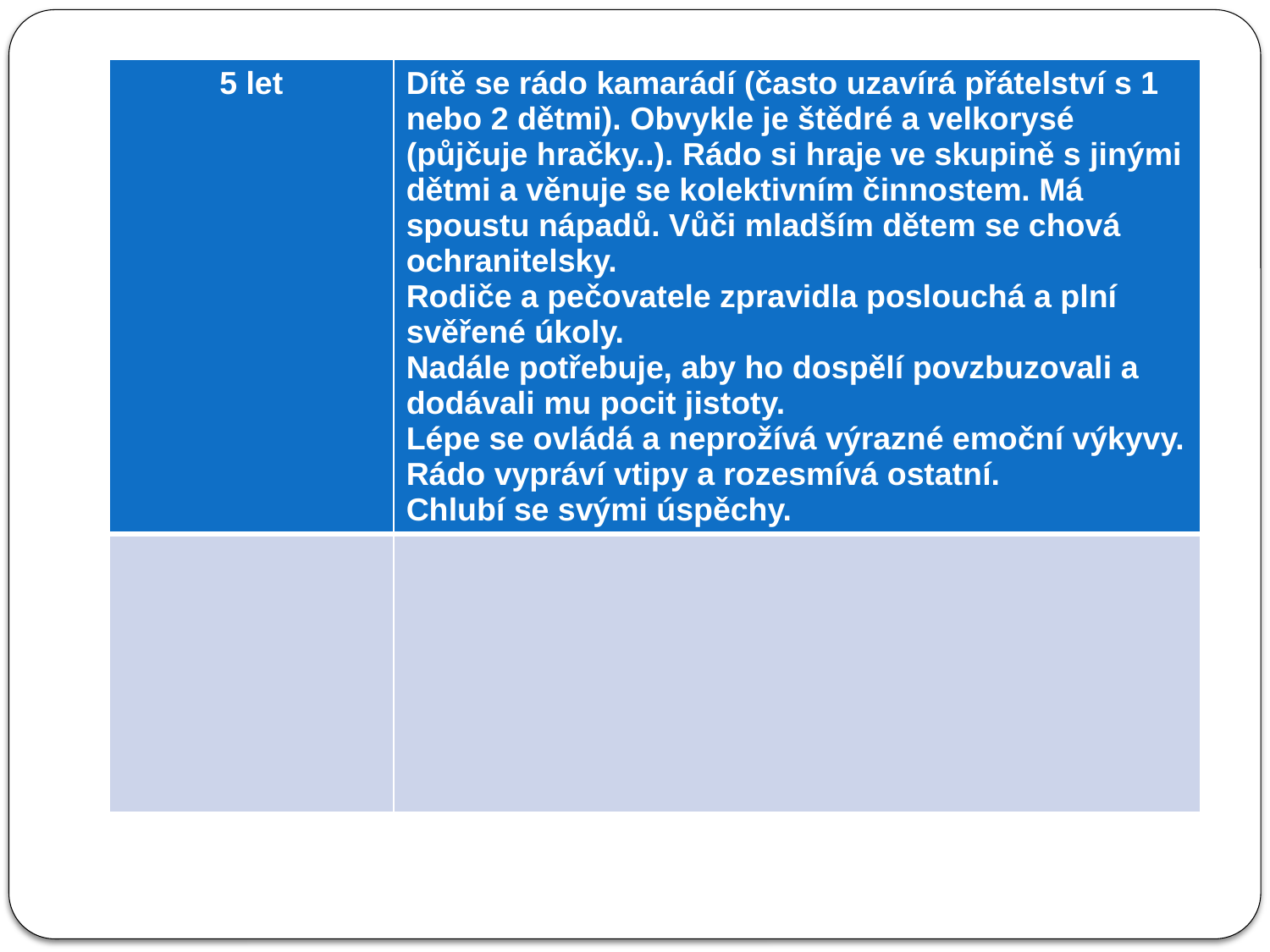

#
| 5 let | Dítě se rádo kamarádí (často uzavírá přátelství s 1 nebo 2 dětmi). Obvykle je štědré a velkorysé (půjčuje hračky..). Rádo si hraje ve skupině s jinými dětmi a věnuje se kolektivním činnostem. Má spoustu nápadů. Vůči mladším dětem se chová ochranitelsky. Rodiče a pečovatele zpravidla poslouchá a plní svěřené úkoly. Nadále potřebuje, aby ho dospělí povzbuzovali a dodávali mu pocit jistoty. Lépe se ovládá a neprožívá výrazné emoční výkyvy. Rádo vypráví vtipy a rozesmívá ostatní. Chlubí se svými úspěchy. |
| --- | --- |
|  |  |